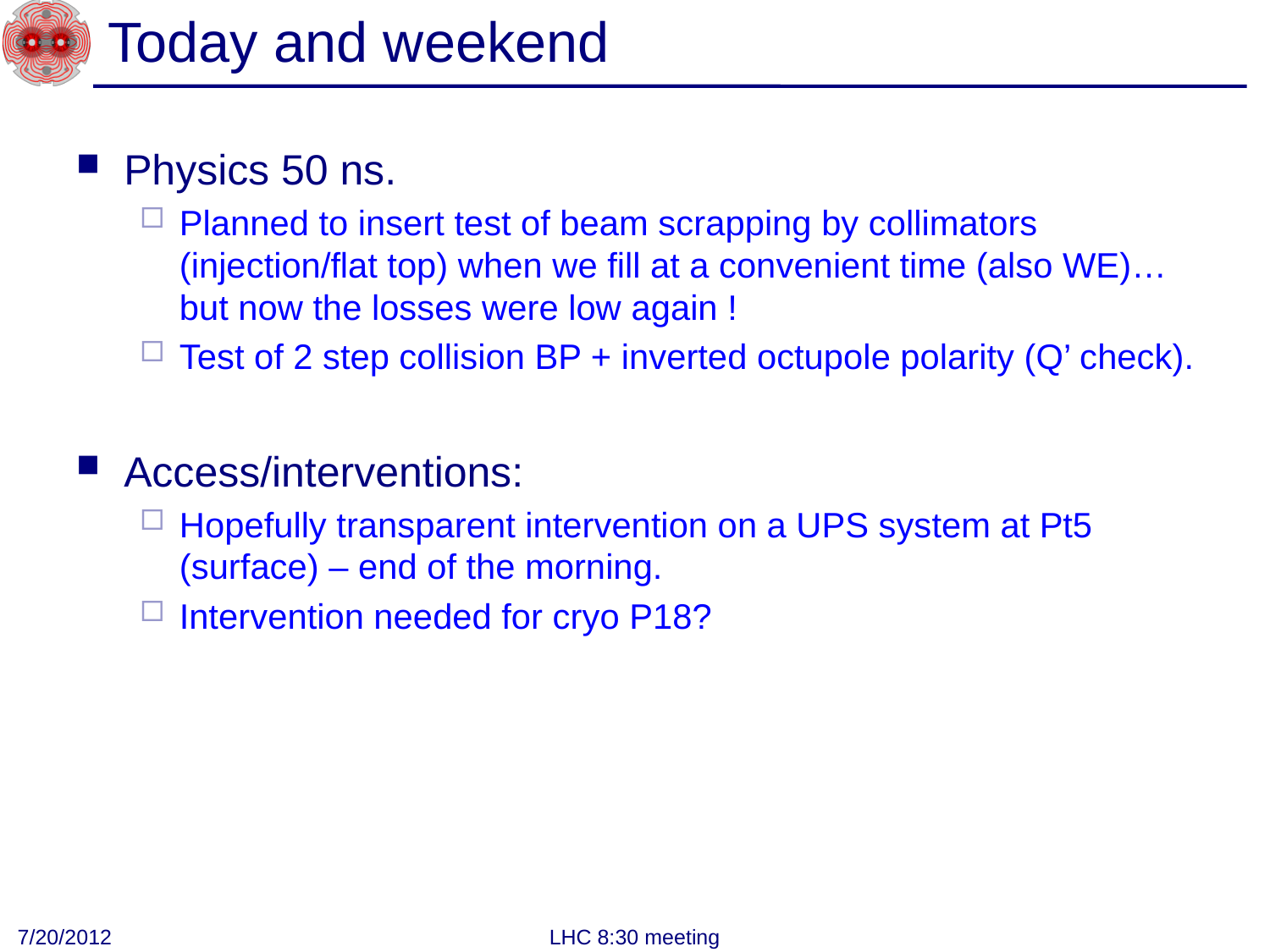

# Today and weekend
Physics 50 ns.
Planned to insert test of beam scrapping by collimators (injection/flat top) when we fill at a convenient time (also WE)… but now the losses were low again !
Test of 2 step collision BP + inverted octupole polarity (Q’ check).

Access/interventions:
Hopefully transparent intervention on a UPS system at Pt5 (surface) – end of the morning.
Intervention needed for cryo P18?
7/20/2012
LHC 8:30 meeting